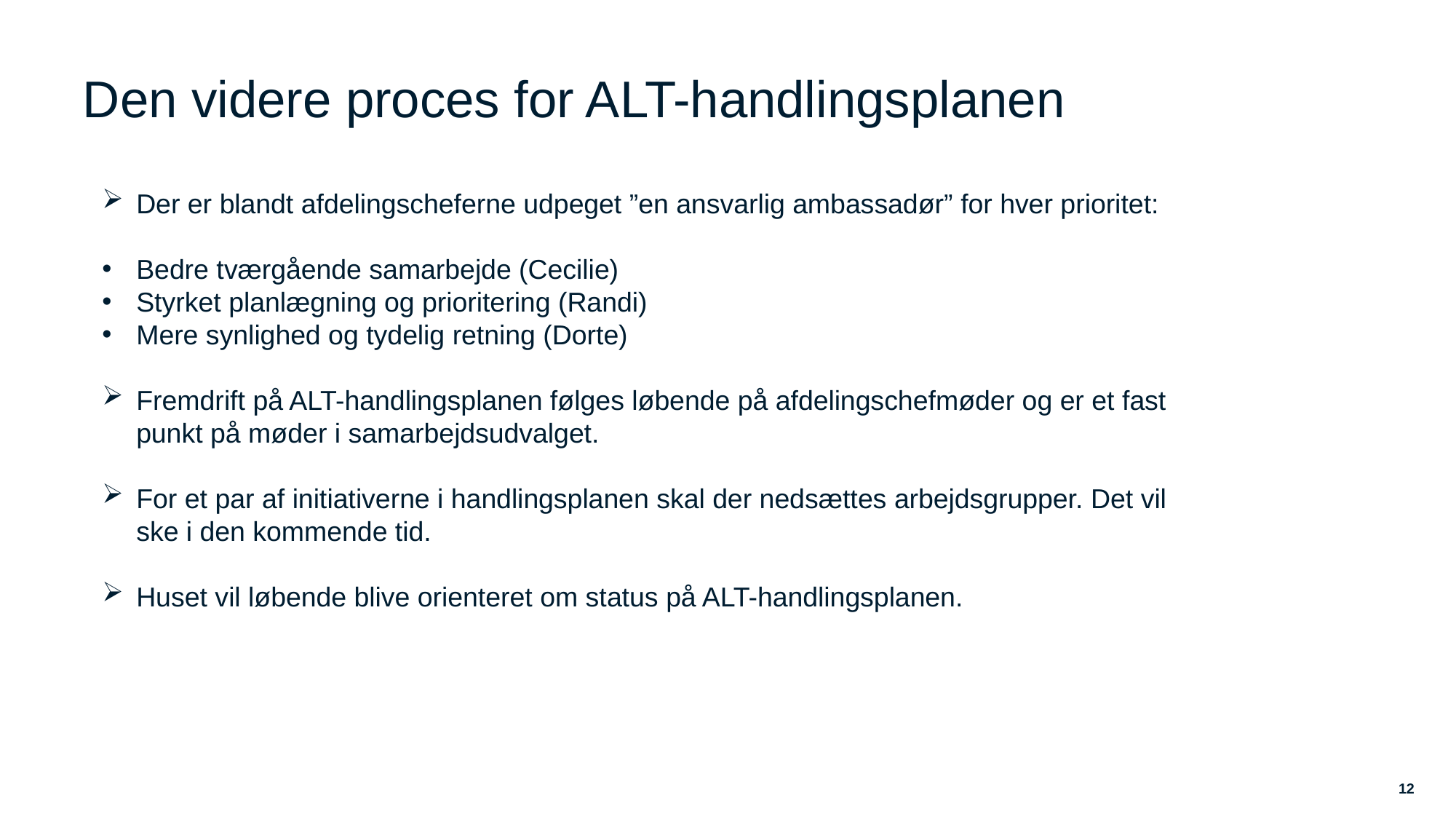

# Den videre proces for ALT-handlingsplanen
Der er blandt afdelingscheferne udpeget ”en ansvarlig ambassadør” for hver prioritet:
Bedre tværgående samarbejde (Cecilie)
Styrket planlægning og prioritering (Randi)
Mere synlighed og tydelig retning (Dorte)

Fremdrift på ALT-handlingsplanen følges løbende på afdelingschefmøder og er et fast punkt på møder i samarbejdsudvalget.
For et par af initiativerne i handlingsplanen skal der nedsættes arbejdsgrupper. Det vil ske i den kommende tid.

Huset vil løbende blive orienteret om status på ALT-handlingsplanen.
12